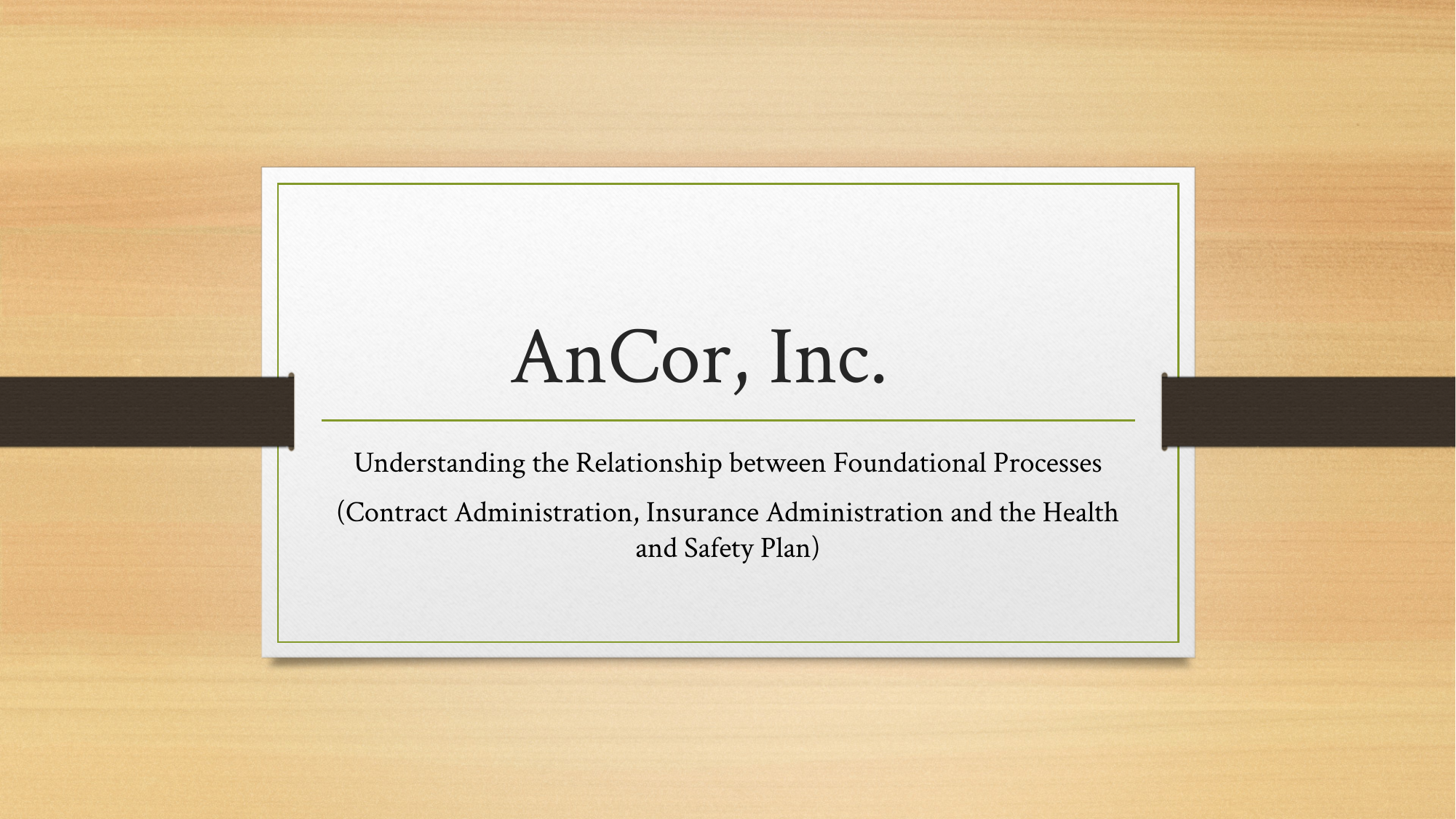

# AnCor, Inc.
Understanding the Relationship between Foundational Processes
(Contract Administration, Insurance Administration and the Health and Safety Plan)